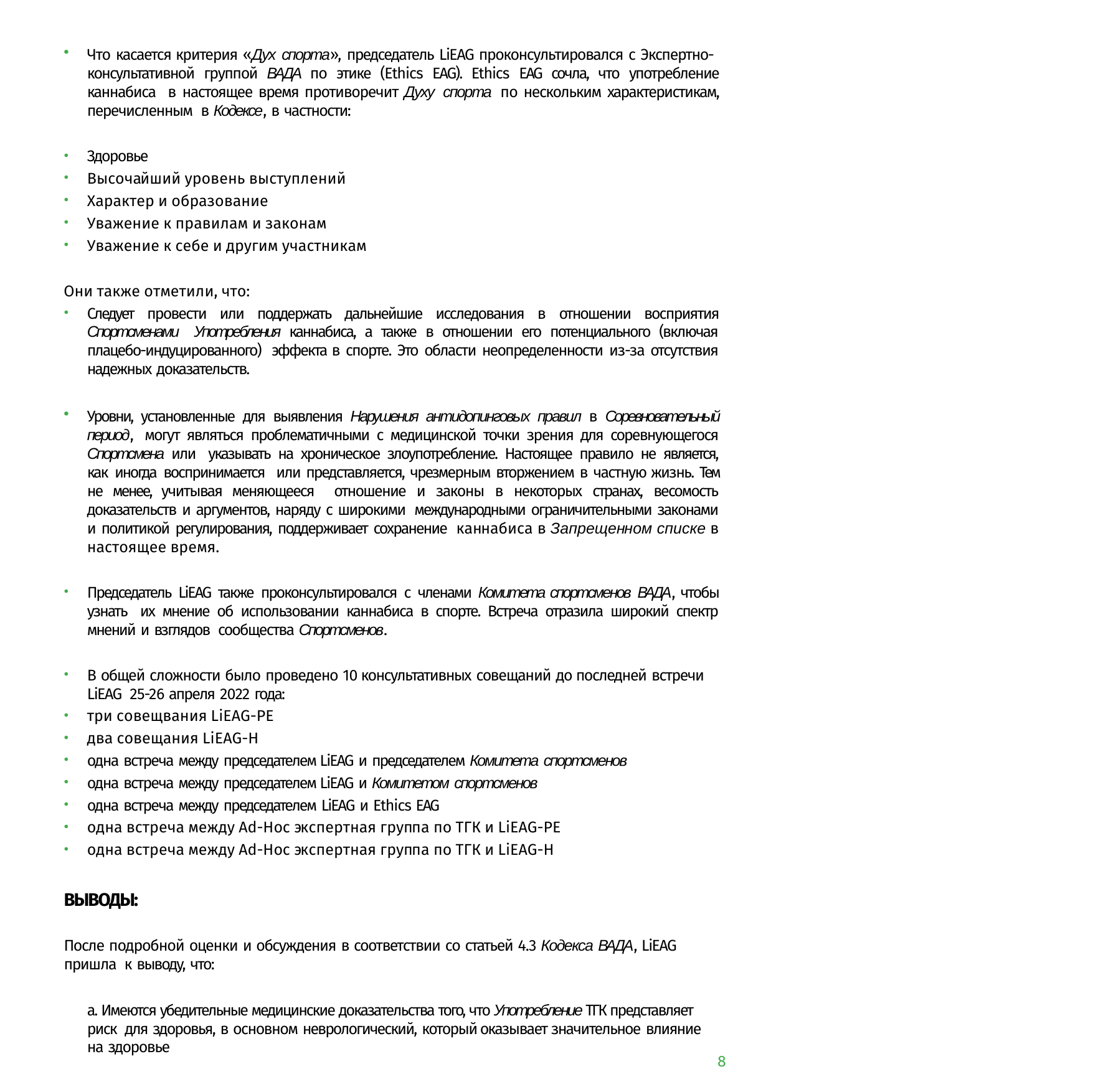

Что касается критерия «Дух спорта», председатель LiEAG проконсультировался с Экспертно-  консультативной группой ВАДА по этике (Ethics EAG). Ethics EAG сочла, что употребление каннабиса  в настоящее время противоречит Духу спорта по нескольким характеристикам, перечисленным  в Кодексе, в частности:

Здоровье
Высочайший уровень выступлений
Характер и образование
Уважение к правилам и законам
Уважение к себе и другим участникам

Они также отметили, что:
Следует провести или поддержать дальнейшие исследования в отношении восприятия Спортсменами  Употребления каннабиса, а также в отношении его потенциального (включая плацебо-индуцированного)  эффекта в спорте. Это области неопределенности из-за отсутствия надежных доказательств.
Уровни, установленные для выявления Нарушения антидопинговых правил в Соревновательный период,  могут являться проблематичными с медицинской точки зрения для соревнующегося Спортсмена или  указывать на хроническое злоупотребление. Настоящее правило не является, как иногда воспринимается  или представляется, чрезмерным вторжением в частную жизнь. Тем не менее, учитывая меняющееся  отношение и законы в некоторых странах, весомость доказательств и аргументов, наряду с широкими  международными ограничительными законами и политикой регулирования, поддерживает сохранение  каннабиса в Запрещенном списке в настоящее время.

Председатель LiEAG также проконсультировался с членами Комитета спортсменов ВАДА, чтобы узнать  их мнение об использовании каннабиса в спорте. Встреча отразила широкий спектр мнений и взглядов  сообщества Спортсменов.

В общей сложности было проведено 10 консультативных совещаний до последней встречи LiEAG  25-26 апреля 2022 года:
три совещвания LiEAG-PE
два совещания LiEAG-H
одна встреча между председателем LiEAG и председателем Комитета спортсменов
одна встреча между председателем LiEAG и Комитетом спортсменов
одна встреча между председателем LiEAG и Ethics EAG
одна встреча между Ad-Hoc экспертная группа по ТГК и LiEAG-PE
одна встреча между Ad-Hoc экспертная группа по ТГК и LiEAG-H
ВЫВОДЫ:

После подробной оценки и обсуждения в соответствии со статьей 4.3 Кодекса ВАДА, LiEAG пришла  к выводу, что:

а. Имеются убедительные медицинские доказательства того, что Употребление ТГК представляет риск  для здоровья, в основном неврологический, который оказывает значительное влияние на здоровье
8